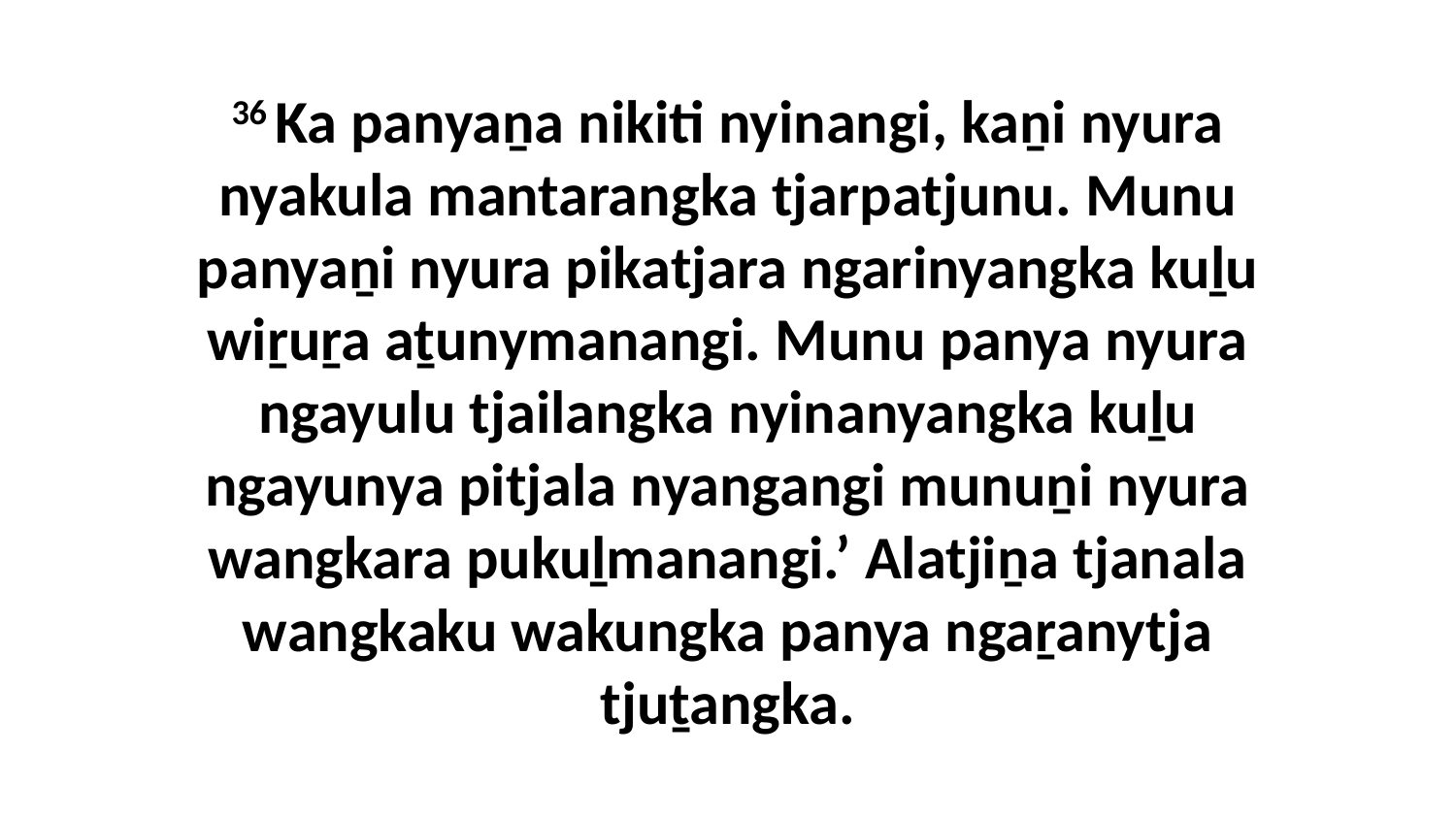

36 Ka panyaṉa nikiti nyinangi, kaṉi nyura nyakula mantarangka tjarpatjunu. Munu panyaṉi nyura pikatjara ngarinyangka kuḻu wiṟuṟa aṯunymanangi. Munu panya nyura ngayulu tjailangka nyinanyangka kuḻu ngayunya pitjala nyangangi munuṉi nyura wangkara pukuḻmanangi.’ Alatjiṉa tjanala wangkaku wakungka panya ngaṟanytja tjuṯangka.